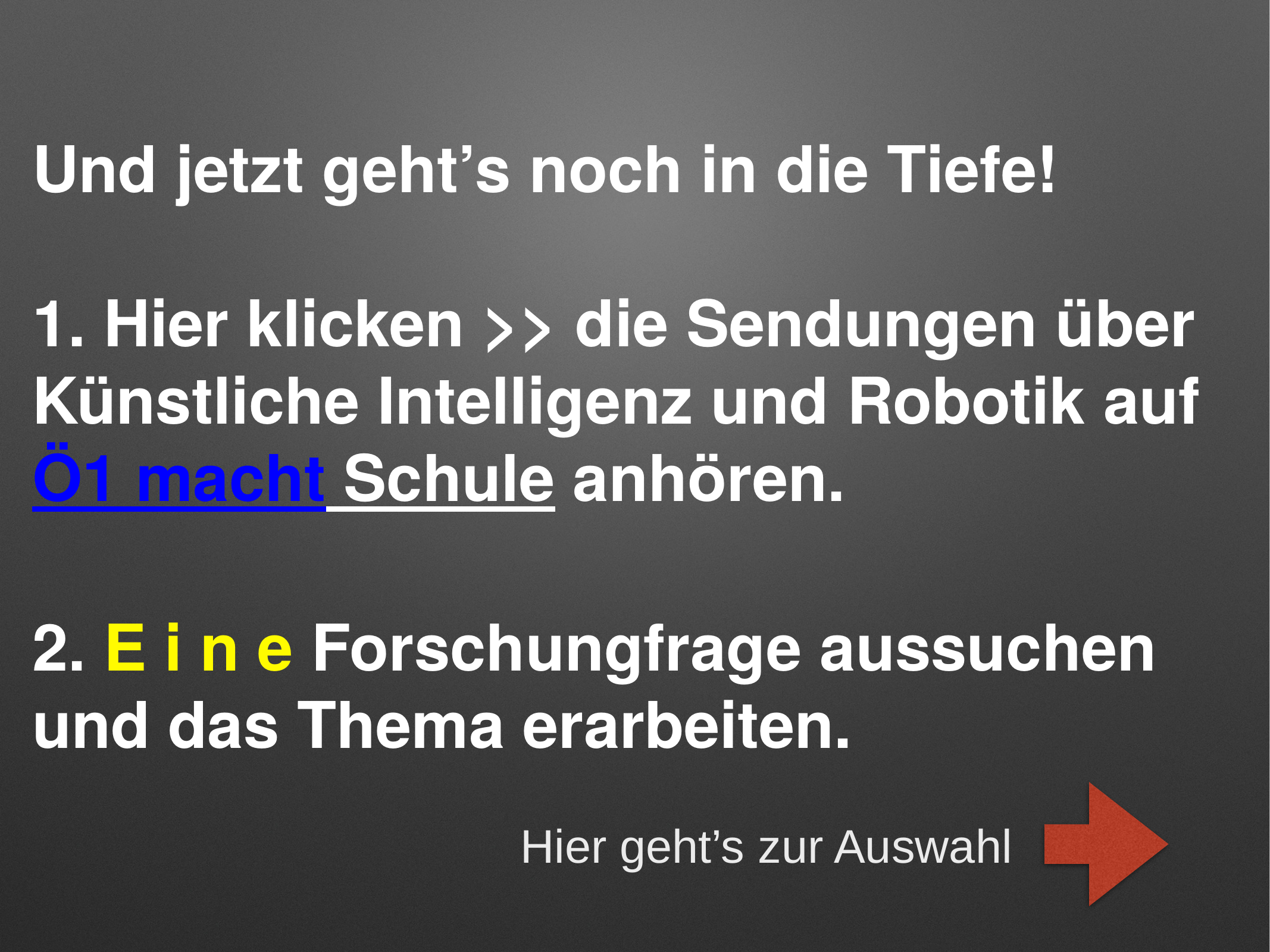

# Und jetzt geht’s noch in die Tiefe! 1. Hier klicken >> die Sendungen über Künstliche Intelligenz und Robotik auf Ö1 macht Schule anhören.

2. E i n e Forschungfrage aussuchen und das Thema erarbeiten.

Hier geht’s zur Auswahl